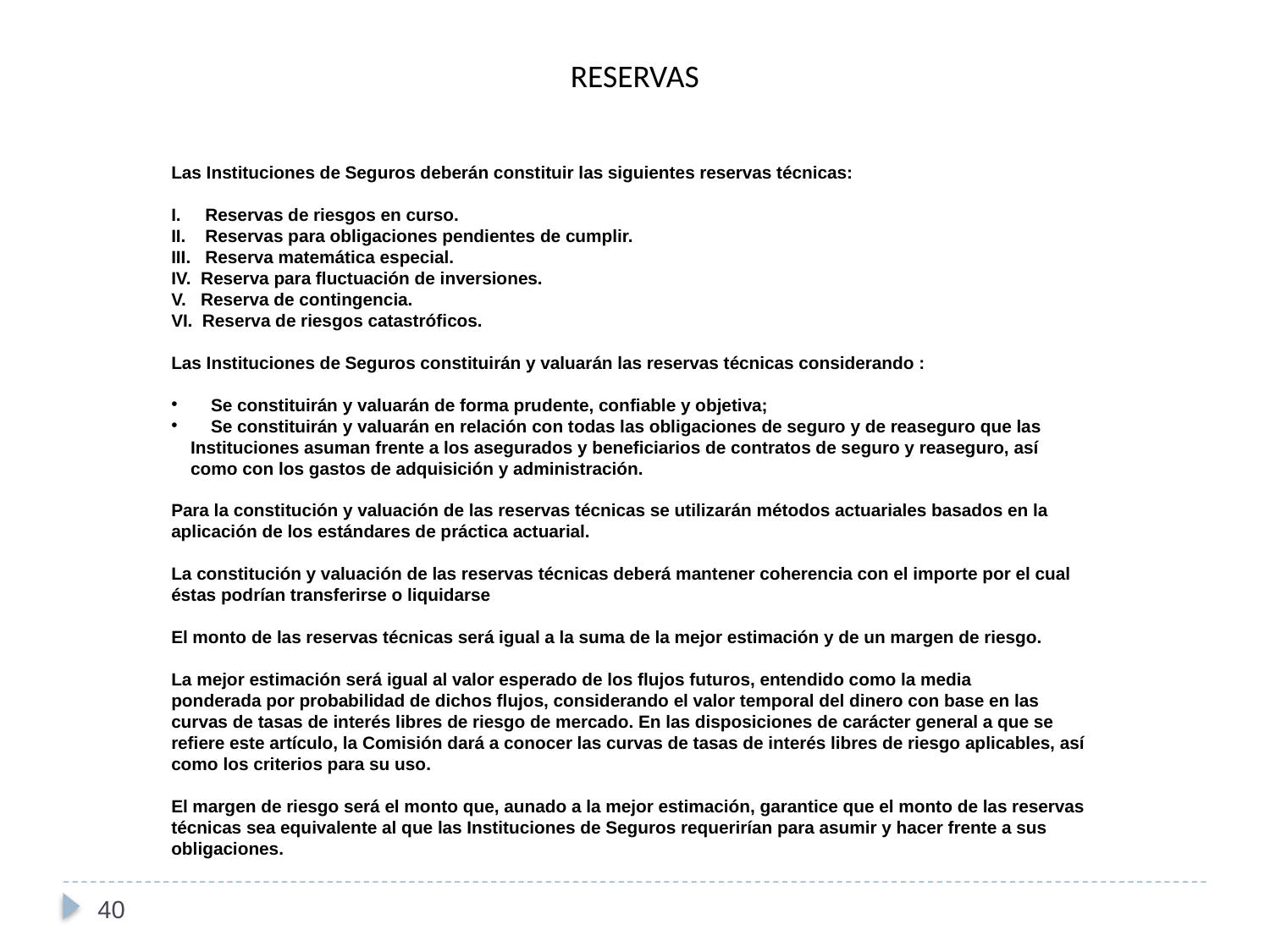

RESERVAS
Las Instituciones de Seguros deberán constituir las siguientes reservas técnicas:

I.     Reservas de riesgos en curso.
II.    Reservas para obligaciones pendientes de cumplir.
III.   Reserva matemática especial.
IV.  Reserva para fluctuación de inversiones.
V.   Reserva de contingencia.
VI.  Reserva de riesgos catastróficos.

Las Instituciones de Seguros constituirán y valuarán las reservas técnicas considerando :

  Se constituirán y valuarán de forma prudente, confiable y objetiva;
  Se constituirán y valuarán en relación con todas las obligaciones de seguro y de reaseguro que las
    Instituciones asuman frente a los asegurados y beneficiarios de contratos de seguro y reaseguro, así
    como con los gastos de adquisición y administración.

Para la constitución y valuación de las reservas técnicas se utilizarán métodos actuariales basados en la aplicación de los estándares de práctica actuarial.

La constitución y valuación de las reservas técnicas deberá mantener coherencia con el importe por el cual éstas podrían transferirse o liquidarse

El monto de las reservas técnicas será igual a la suma de la mejor estimación y de un margen de riesgo.

La mejor estimación será igual al valor esperado de los flujos futuros, entendido como la media
ponderada por probabilidad de dichos flujos, considerando el valor temporal del dinero con base en las curvas de tasas de interés libres de riesgo de mercado. En las disposiciones de carácter general a que se refiere este artículo, la Comisión dará a conocer las curvas de tasas de interés libres de riesgo aplicables, así como los criterios para su uso.

El margen de riesgo será el monto que, aunado a la mejor estimación, garantice que el monto de las reservas técnicas sea equivalente al que las Instituciones de Seguros requerirían para asumir y hacer frente a sus obligaciones.

40